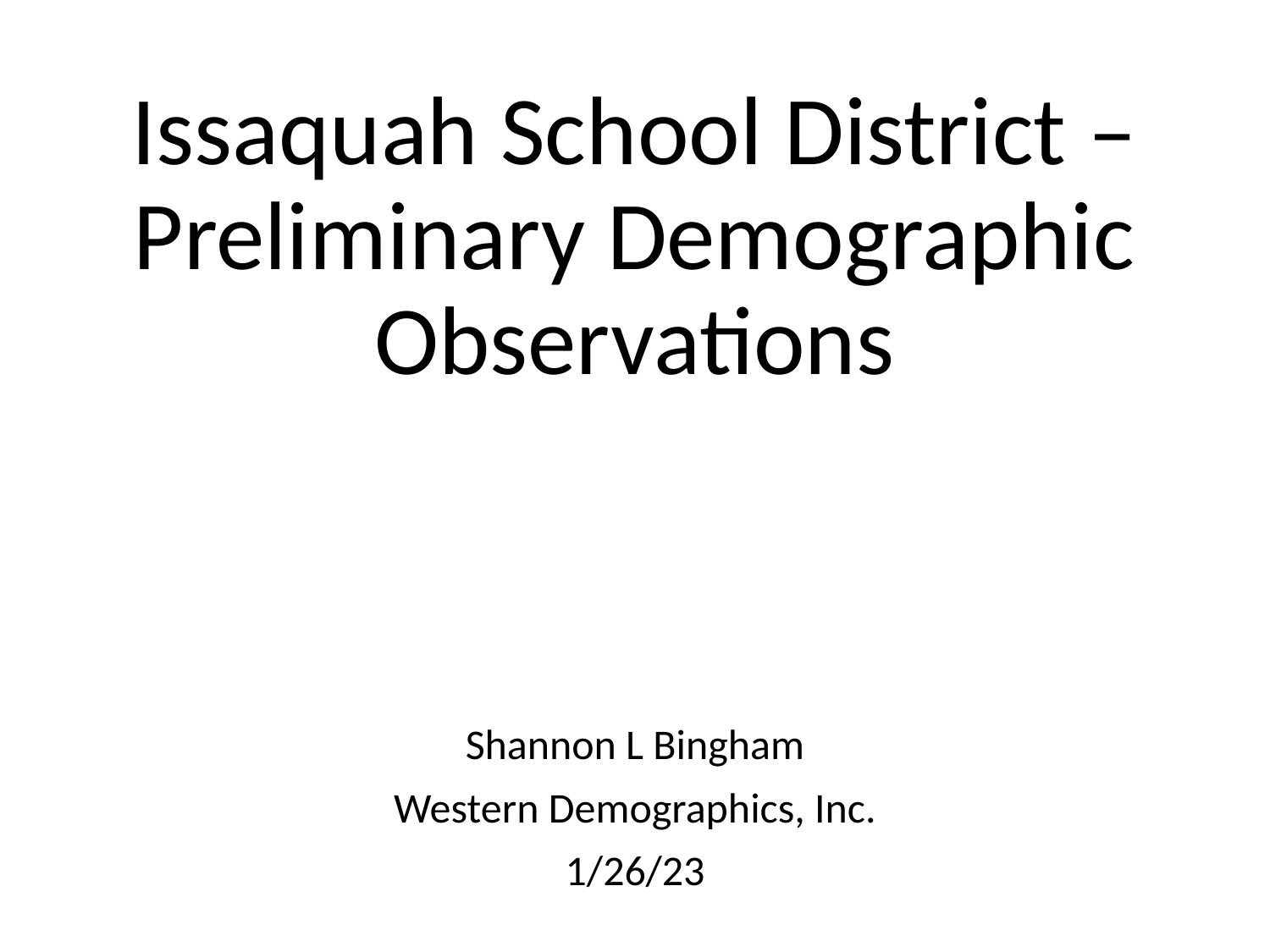

# Issaquah School District – Preliminary Demographic Observations
Shannon L Bingham
Western Demographics, Inc.
1/26/23